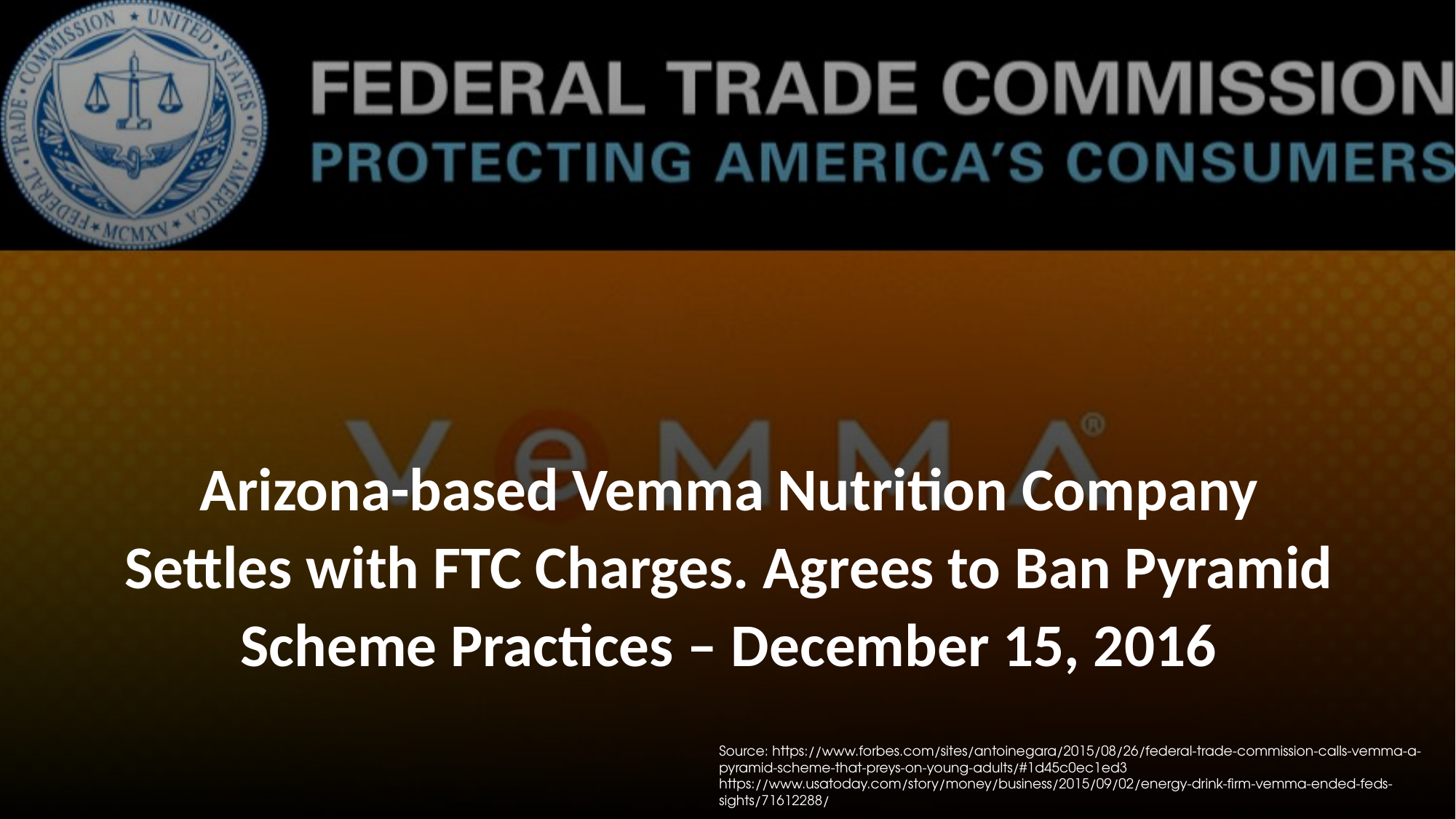

Arizona-based Vemma Nutrition Company Settles with FTC Charges. Agrees to Ban Pyramid Scheme Practices – December 15, 2016
Source: https://www.forbes.com/sites/antoinegara/2015/08/26/federal-trade-commission-calls-vemma-a-pyramid-scheme-that-preys-on-young-adults/#1d45c0ec1ed3
https://www.usatoday.com/story/money/business/2015/09/02/energy-drink-firm-vemma-ended-feds-sights/71612288/